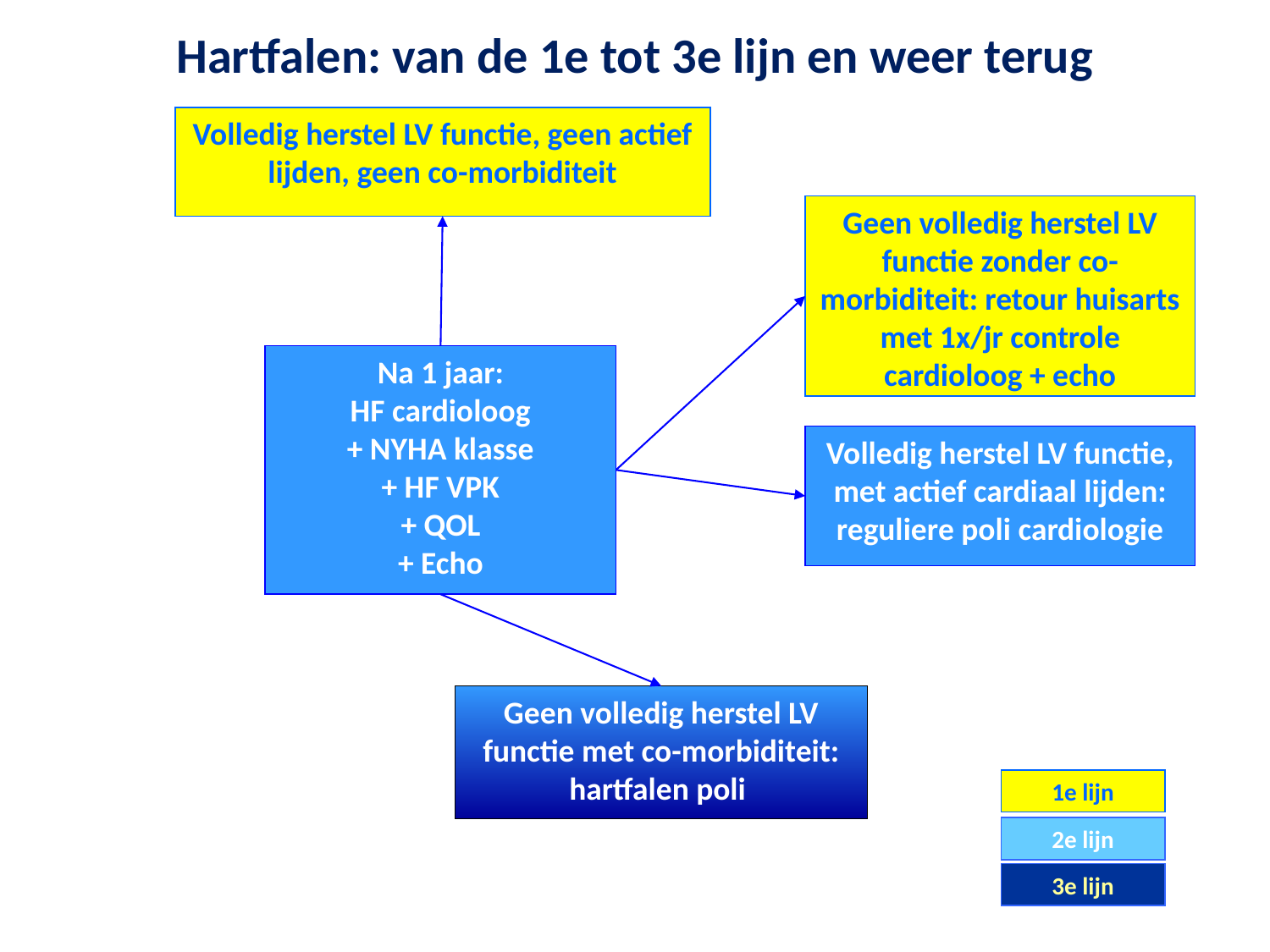

Hartfalen: van de 1e tot 3e lijn en weer terug
Volledig herstel LV functie, geen actief lijden, geen co-morbiditeit
Geen volledig herstel LV functie zonder co-morbiditeit: retour huisarts met 1x/jr controle cardioloog + echo
Na 1 jaar:
HF cardioloog
+ NYHA klasse
+ HF VPK
+ QOL
+ Echo
Volledig herstel LV functie, met actief cardiaal lijden: reguliere poli cardiologie
Geen volledig herstel LV functie met co-morbiditeit: hartfalen poli
1e lijn
2e lijn
3e lijn